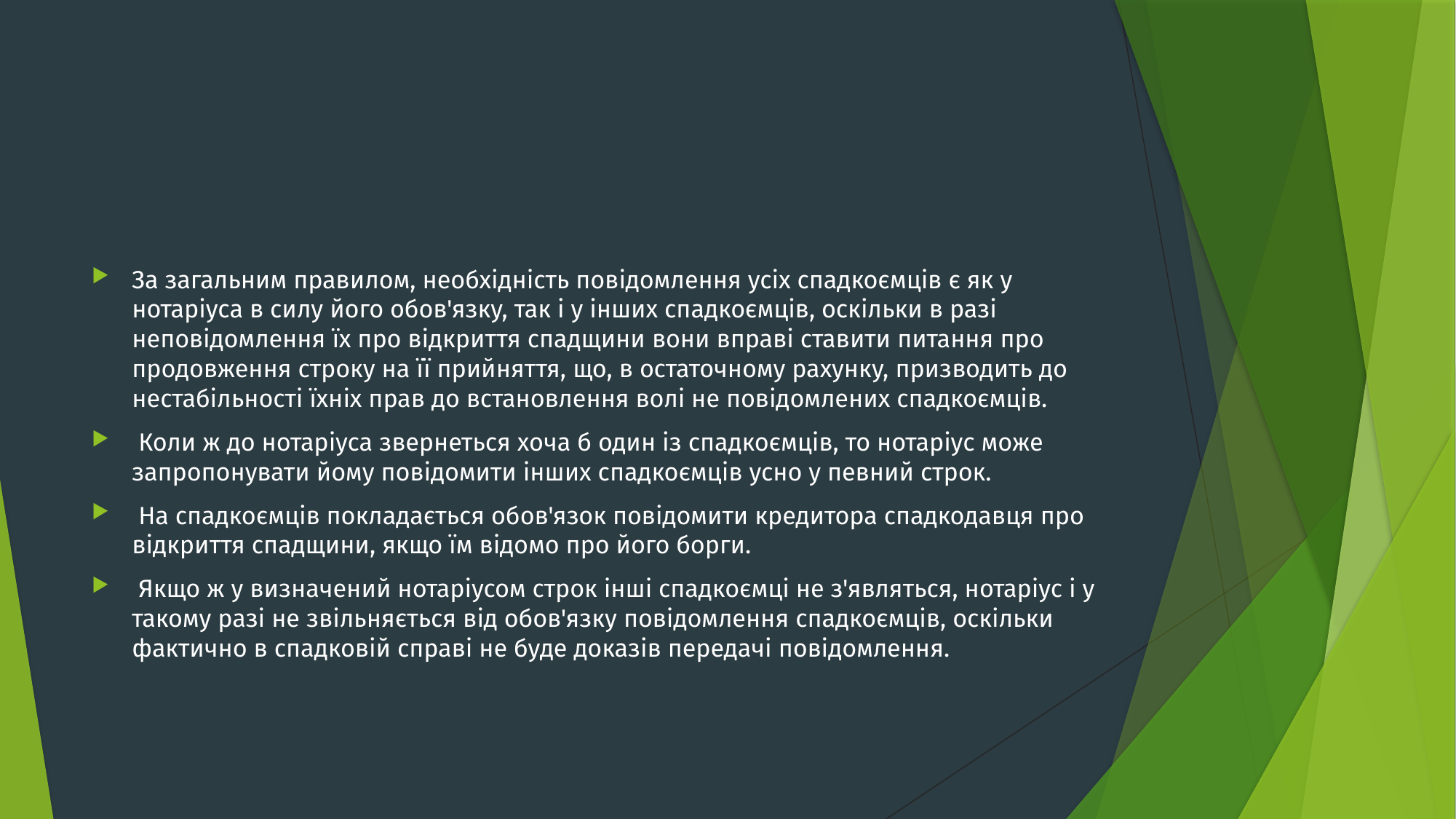

#
За загальним правилом, необхідність повідомлення усіх спадкоємців є як у нотаріуса в силу його обов'язку, так і у інших спадкоємців, оскільки в разі неповідомлення їх про відкриття спадщини вони вправі ставити питання про продовження строку на її прийняття, що, в остаточному рахунку, призводить до нестабільності їхніх прав до встановлення волі не повідомлених спадкоємців.
 Коли ж до нотаріуса звернеться хоча б один із спадкоємців, то нотаріус може запропонувати йому повідомити інших спадкоємців усно у певний строк.
 На спадкоємців покладається обов'язок повідомити кредитора спадкодавця про відкриття спадщини, якщо їм відомо про його борги.
 Якщо ж у визначений нотаріусом строк інші спадкоємці не з'являться, нотаріус і у такому разі не звільняється від обов'язку повідомлення спадкоємців, оскільки фактично в спадковій справі не буде доказів передачі повідомлення.